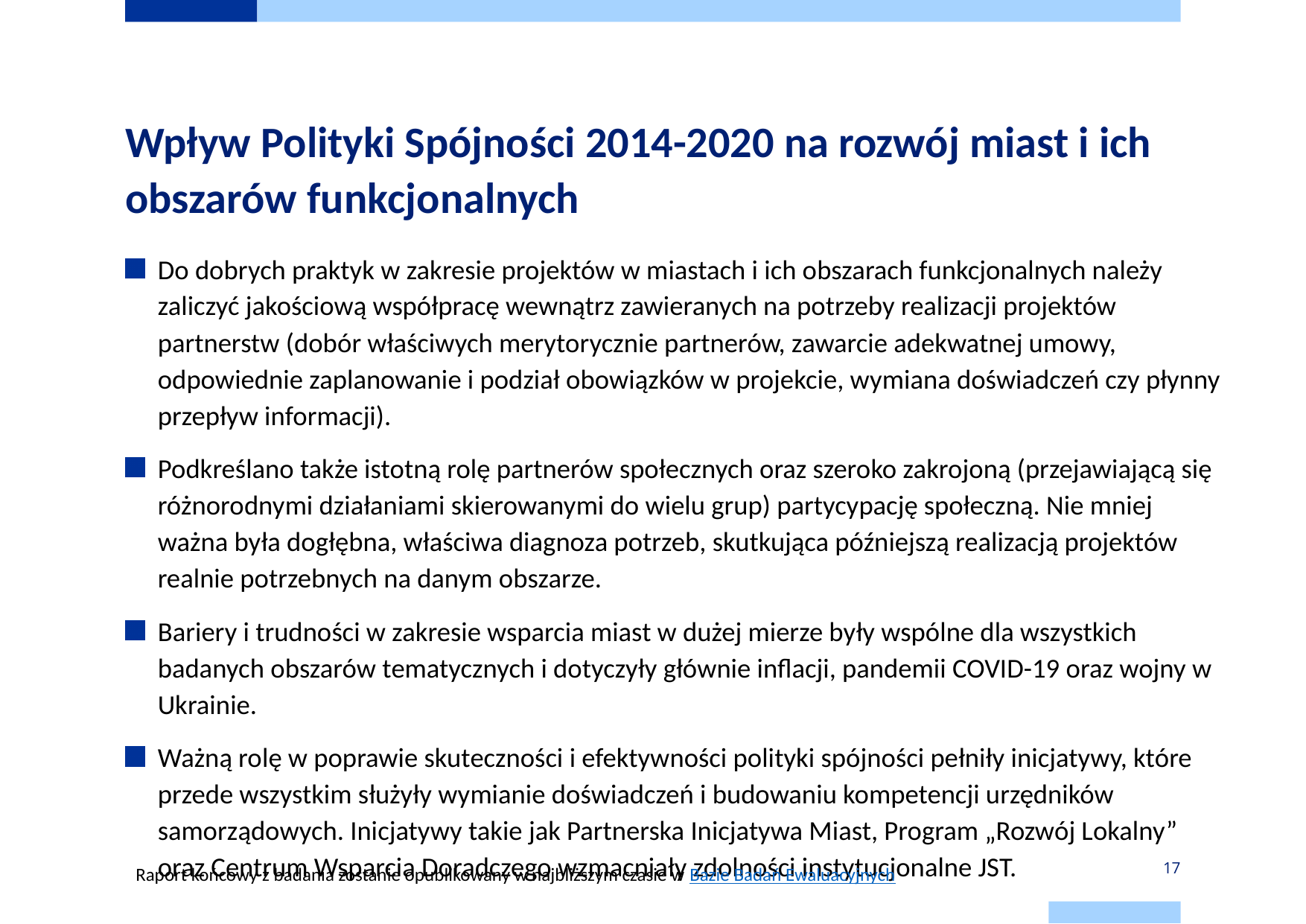

# Wpływ Polityki Spójności 2014-2020 na rozwój miast i ich obszarów funkcjonalnych
Do dobrych praktyk w zakresie projektów w miastach i ich obszarach funkcjonalnych należy zaliczyć jakościową współpracę wewnątrz zawieranych na potrzeby realizacji projektów partnerstw (dobór właściwych merytorycznie partnerów, zawarcie adekwatnej umowy, odpowiednie zaplanowanie i podział obowiązków w projekcie, wymiana doświadczeń czy płynny przepływ informacji).
Podkreślano także istotną rolę partnerów społecznych oraz szeroko zakrojoną (przejawiającą się różnorodnymi działaniami skierowanymi do wielu grup) partycypację społeczną. Nie mniej ważna była dogłębna, właściwa diagnoza potrzeb, skutkująca późniejszą realizacją projektów realnie potrzebnych na danym obszarze.
Bariery i trudności w zakresie wsparcia miast w dużej mierze były wspólne dla wszystkich badanych obszarów tematycznych i dotyczyły głównie inflacji, pandemii COVID-19 oraz wojny w Ukrainie.
Ważną rolę w poprawie skuteczności i efektywności polityki spójności pełniły inicjatywy, które przede wszystkim służyły wymianie doświadczeń i budowaniu kompetencji urzędników samorządowych. Inicjatywy takie jak Partnerska Inicjatywa Miast, Program „Rozwój Lokalny” oraz Centrum Wsparcia Doradczego wzmacniały zdolności instytucjonalne JST.
Raport końcowy z badania zostanie opublikowany w najbliższym czasie w Bazie Badań Ewaluacyjnych
17